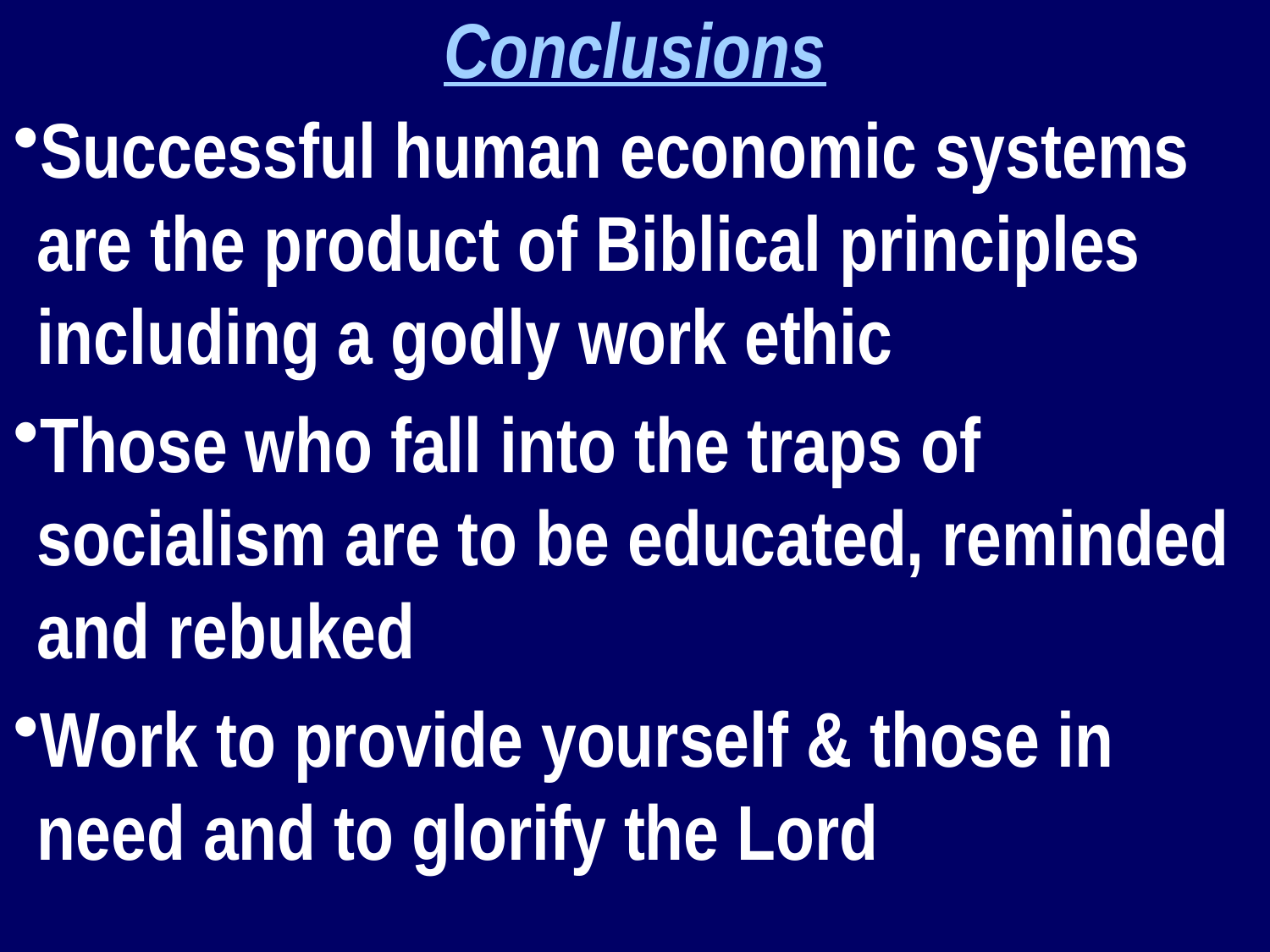

Conclusions
Successful human economic systems are the product of Biblical principles including a godly work ethic
Those who fall into the traps of socialism are to be educated, reminded and rebuked
Work to provide yourself & those in need and to glorify the Lord